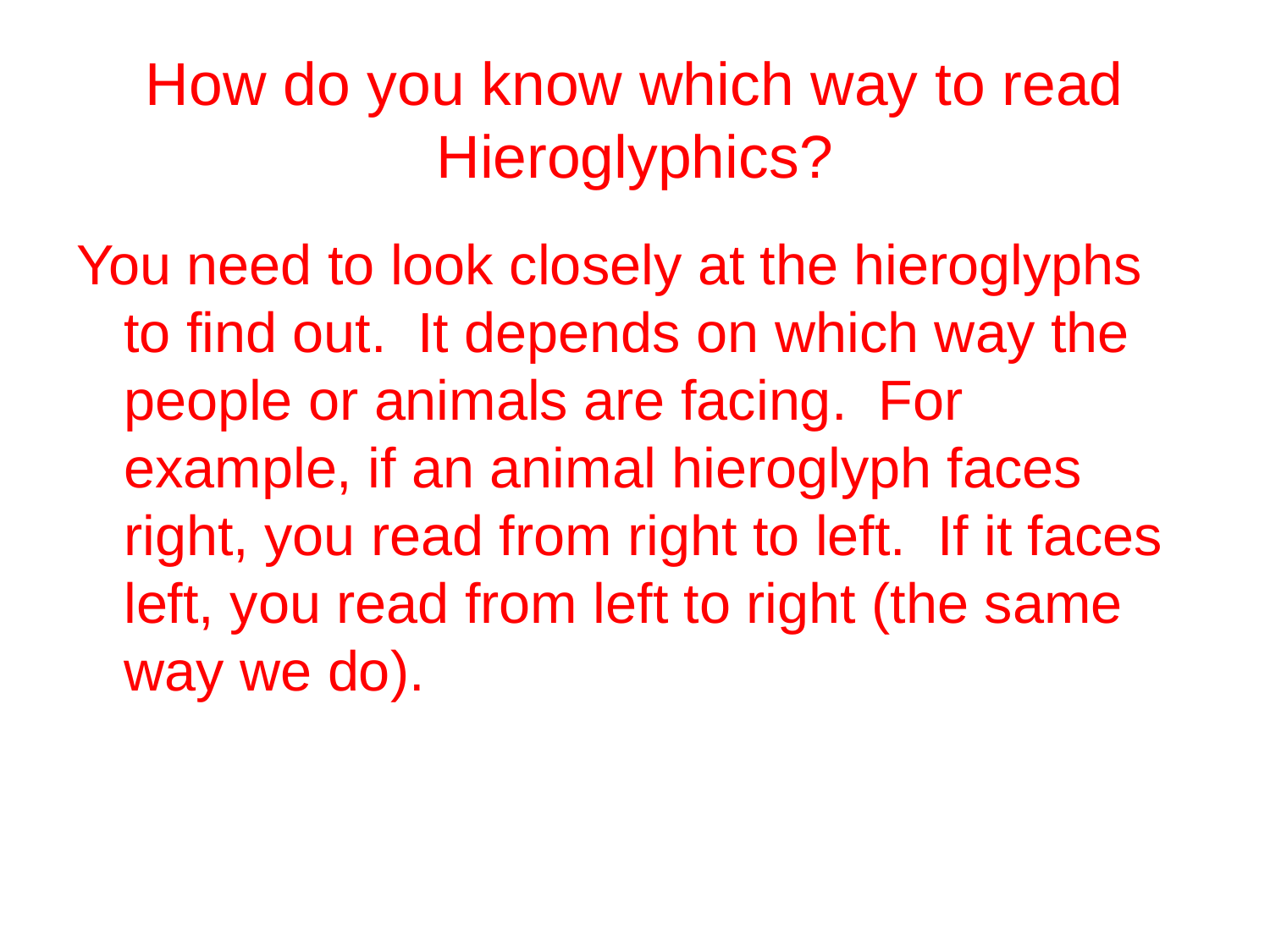

# How do you know which way to read Hieroglyphics?
You need to look closely at the hieroglyphs to find out.  It depends on which way the people or animals are facing.  For example, if an animal hieroglyph faces right, you read from right to left.  If it faces left, you read from left to right (the same way we do).